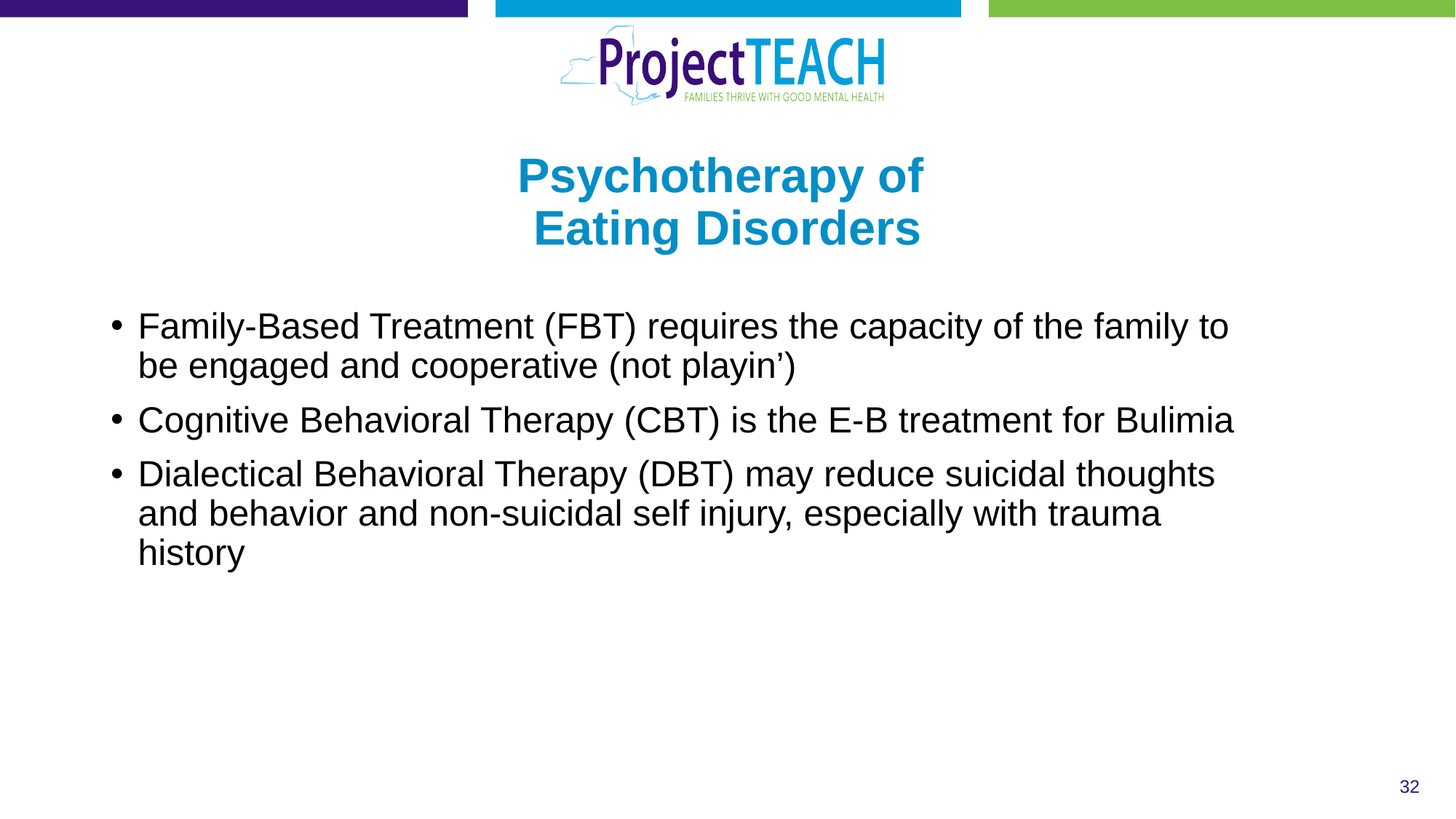

Psychotherapy of
Eating Disorders
Family-Based Treatment (FBT) requires the capacity of the family to be engaged and cooperative (not playin’)
Cognitive Behavioral Therapy (CBT) is the E-B treatment for Bulimia
Dialectical Behavioral Therapy (DBT) may reduce suicidal thoughts and behavior and non-suicidal self injury, especially with trauma history